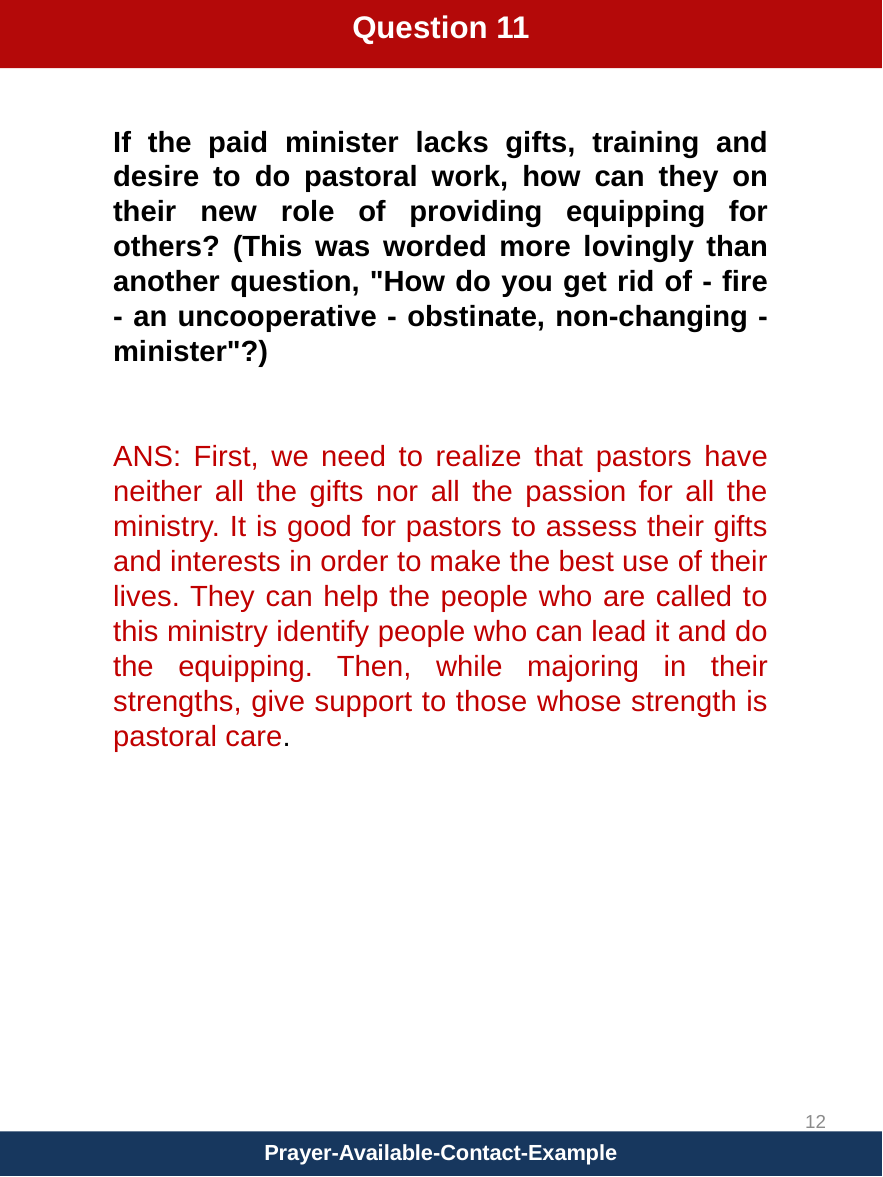

Question 11

If the paid minister lacks gifts, training and desire to do pastoral work, how can they on their new role of providing equipping for others? (This was worded more lovingly than another question, "How do you get rid of - fire - an uncooperative - obstinate, non-changing - minister"?)

ANS: First, we need to realize that pastors have neither all the gifts nor all the passion for all the ministry. It is good for pastors to assess their gifts and interests in order to make the best use of their lives. They can help the people who are called to this ministry identify people who can lead it and do the equipping. Then, while majoring in their strengths, give support to those whose strength is pastoral care.
12
Prayer-Available-Contact-Example